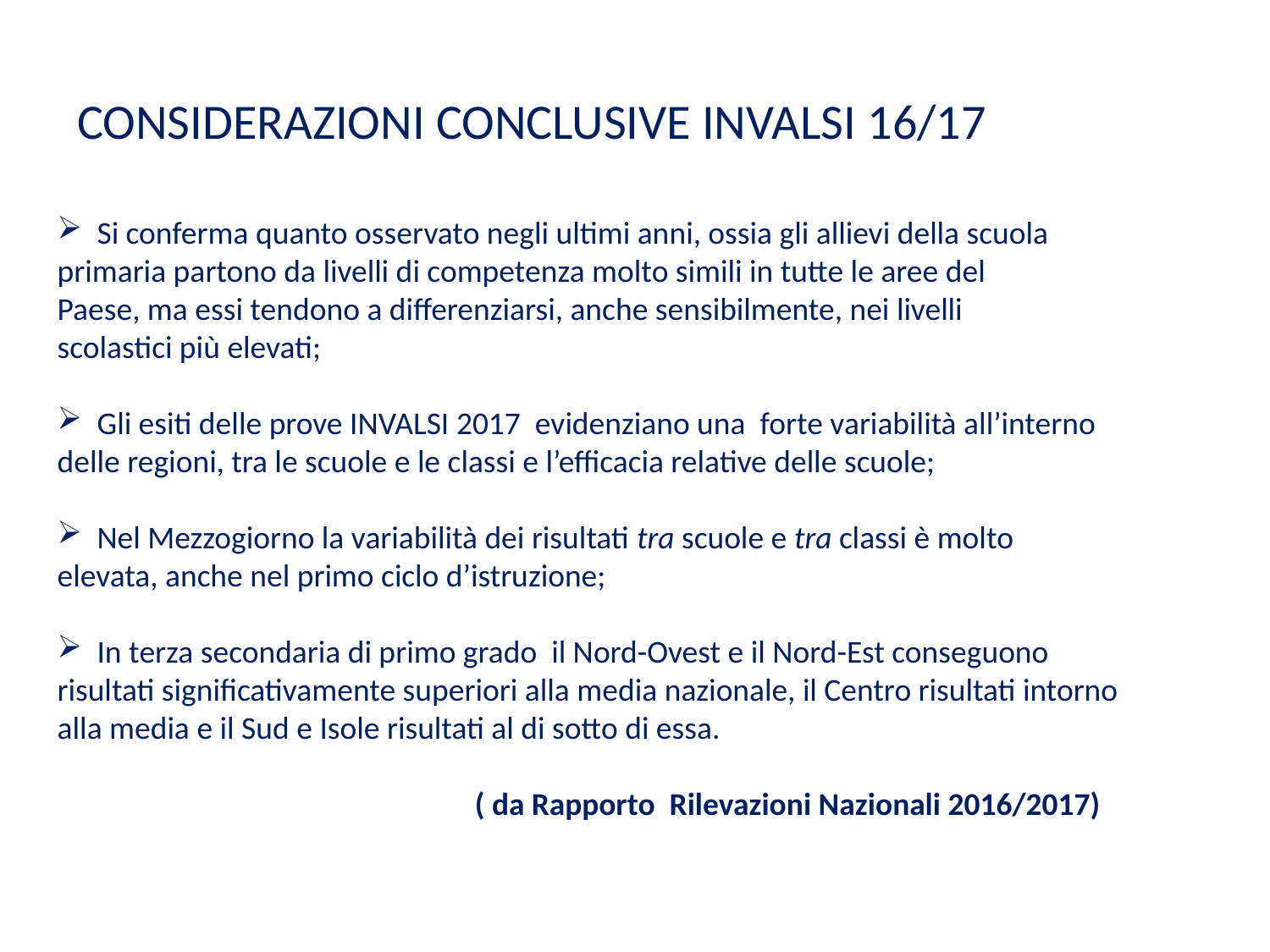

CONSIDERAZIONI CONCLUSIVE INVALSI 16/17
Si conferma quanto osservato negli ultimi anni, ossia gli allievi della scuola
primaria partono da livelli di competenza molto simili in tutte le aree del
Paese, ma essi tendono a differenziarsi, anche sensibilmente, nei livelli
scolastici più elevati;

Gli esiti delle prove INVALSI 2017  evidenziano una  forte variabilità all’interno
delle regioni, tra le scuole e le classi e l’efficacia relative delle scuole;

Nel Mezzogiorno la variabilità dei risultati tra scuole e tra classi è molto
elevata, anche nel primo ciclo d’istruzione;

In terza secondaria di primo grado  il Nord-Ovest e il Nord-Est conseguono
risultati significativamente superiori alla media nazionale, il Centro risultati intorno alla media e il Sud e Isole risultati al di sotto di essa.

                                                          ( da Rapporto  Rilevazioni Nazionali 2016/2017)